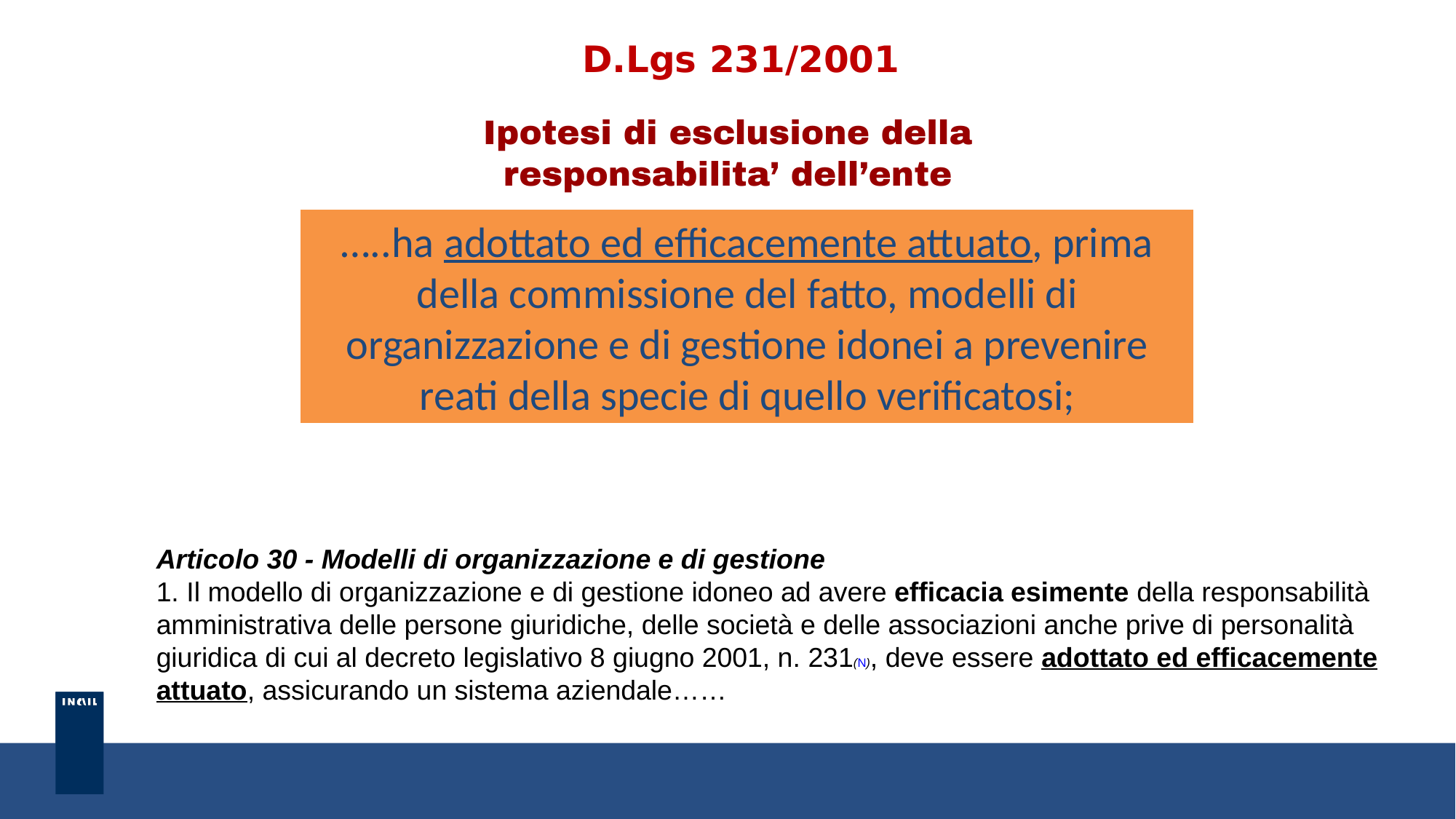

D.Lgs 231/2001
Ipotesi di esclusione della responsabilita’ dell’ente
…..ha adottato ed efficacemente attuato, prima della commissione del fatto, modelli di organizzazione e di gestione idonei a prevenire reati della specie di quello verificatosi;
Articolo 30 - Modelli di organizzazione e di gestione
1. Il modello di organizzazione e di gestione idoneo ad avere efficacia esimente della responsabilità amministrativa delle persone giuridiche, delle società e delle associazioni anche prive di personalità giuridica di cui al decreto legislativo 8 giugno 2001, n. 231(N), deve essere adottato ed efficacemente attuato, assicurando un sistema aziendale……